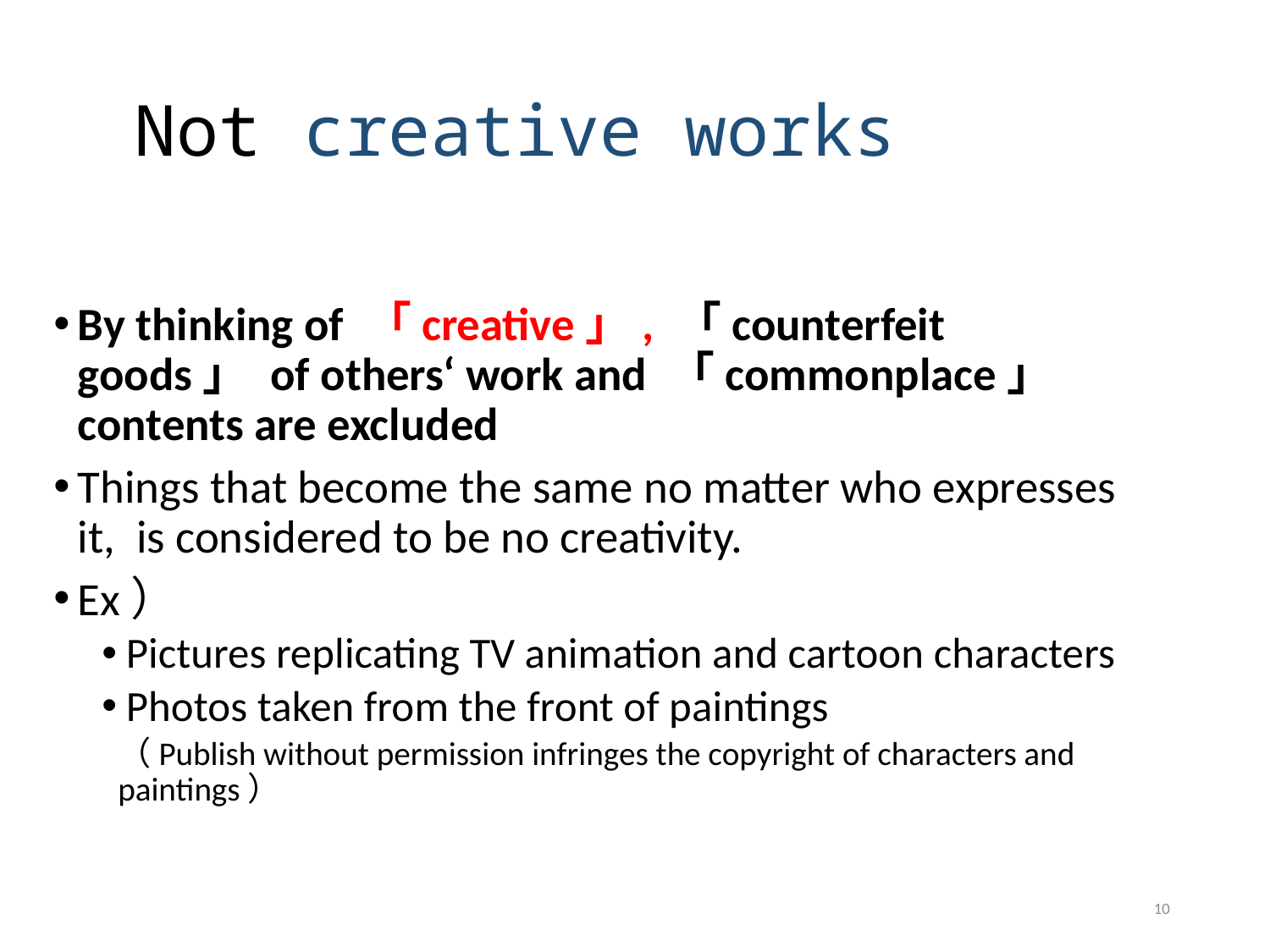

# Not creative works
By thinking of 「creative」, 「counterfeit goods」 of others‘ work and 「commonplace」 contents are excluded
Things that become the same no matter who expresses it,  is considered to be no creativity.
Ex）
Pictures replicating TV animation and cartoon characters
Photos taken from the front of paintings
（Publish without permission infringes the copyright of characters and paintings）

10